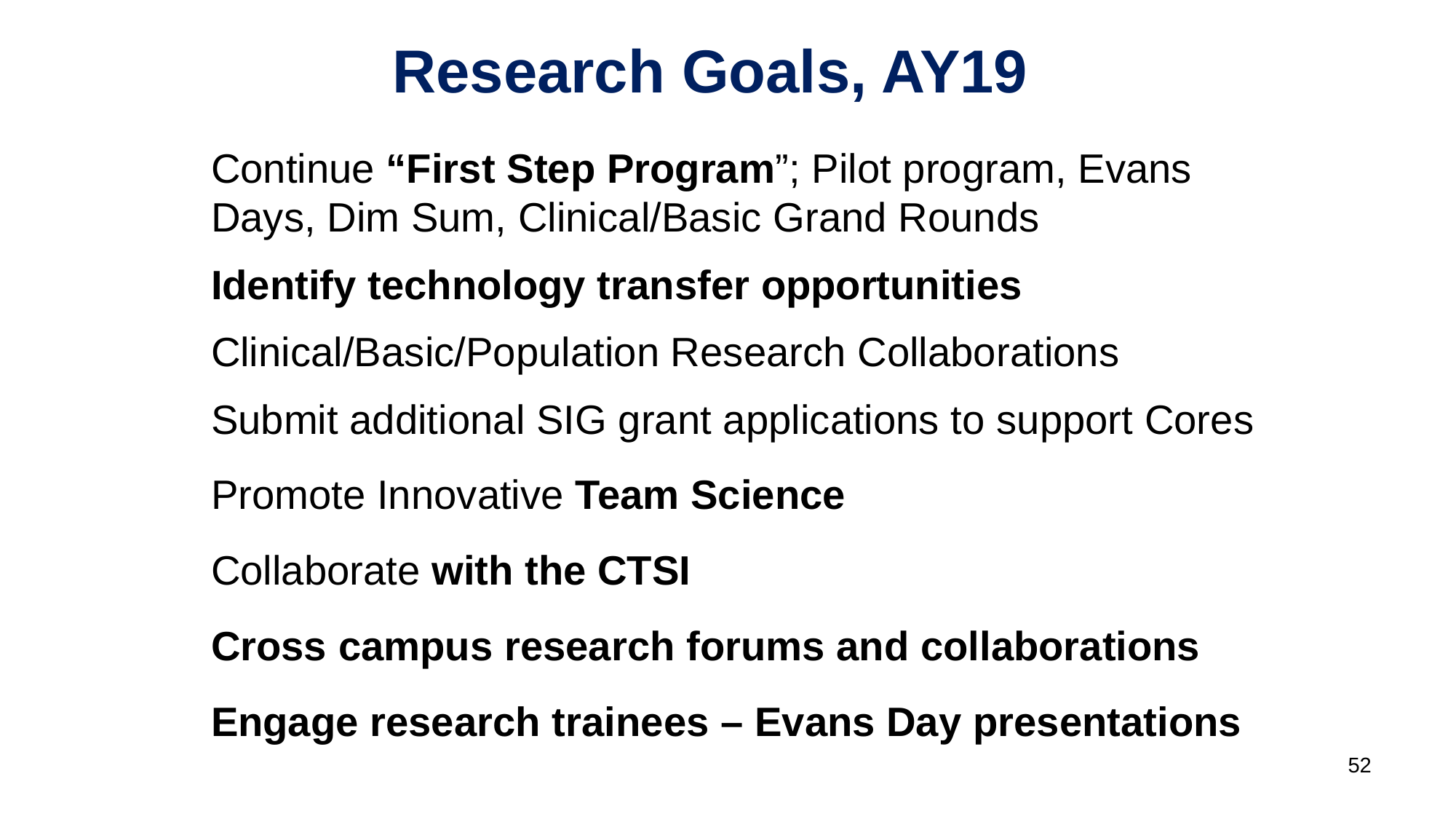

# Research Goals, AY19
Continue “First Step Program”; Pilot program, Evans Days, Dim Sum, Clinical/Basic Grand Rounds
Identify technology transfer opportunities
Clinical/Basic/Population Research Collaborations
Submit additional SIG grant applications to support Cores
Promote Innovative Team Science
Collaborate with the CTSI
Cross campus research forums and collaborations
Engage research trainees – Evans Day presentations

52